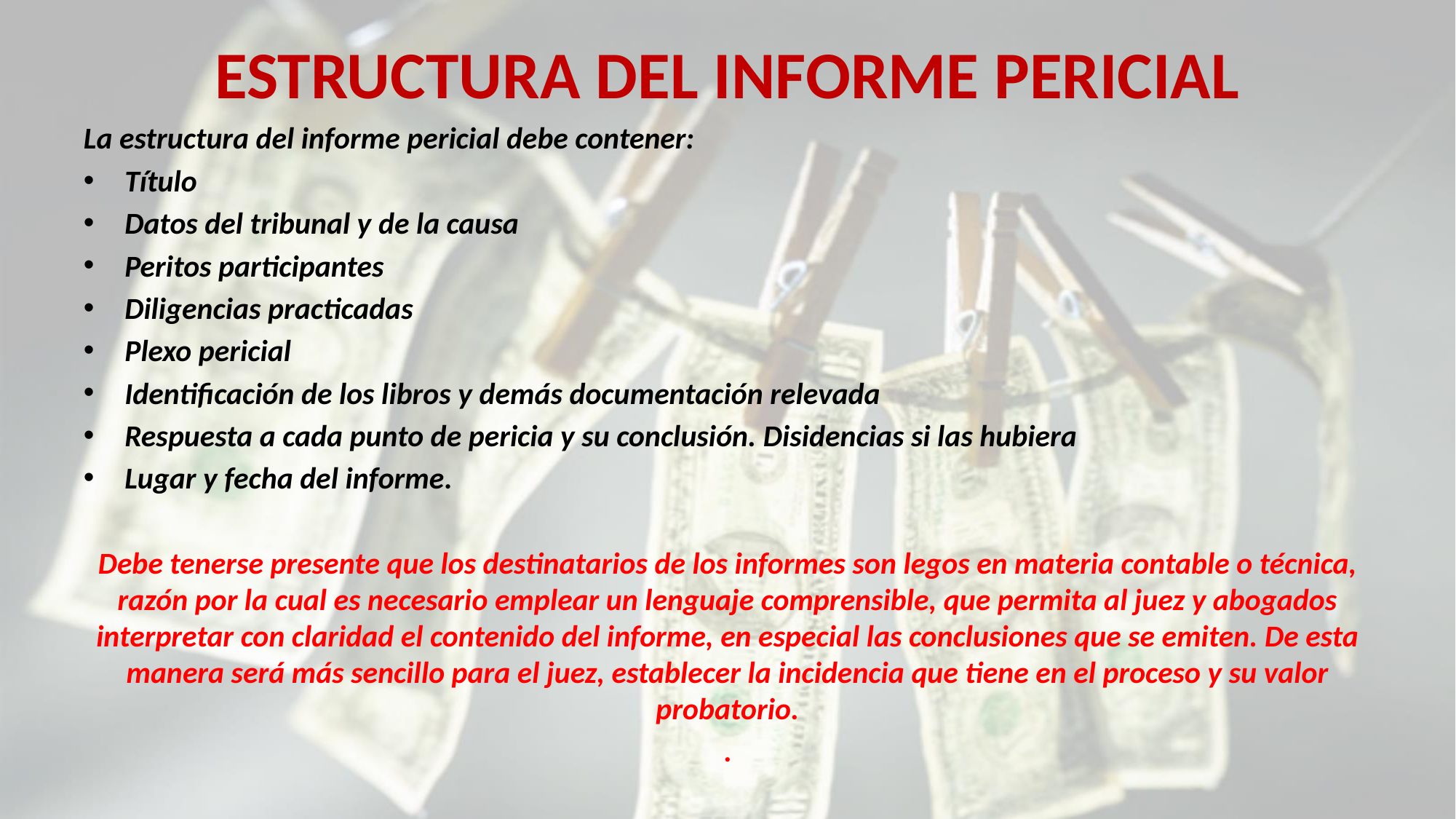

# ESTRUCTURA DEL INFORME PERICIAL
La estructura del informe pericial debe contener:
Título
Datos del tribunal y de la causa
Peritos participantes
Diligencias practicadas
Plexo pericial
Identificación de los libros y demás documentación relevada
Respuesta a cada punto de pericia y su conclusión. Disidencias si las hubiera
Lugar y fecha del informe.

Debe tenerse presente que los destinatarios de los informes son legos en materia contable o técnica, razón por la cual es necesario emplear un lenguaje comprensible, que permita al juez y abogados interpretar con claridad el contenido del informe, en especial las conclusiones que se emiten. De esta manera será más sencillo para el juez, establecer la incidencia que tiene en el proceso y su valor probatorio.
.